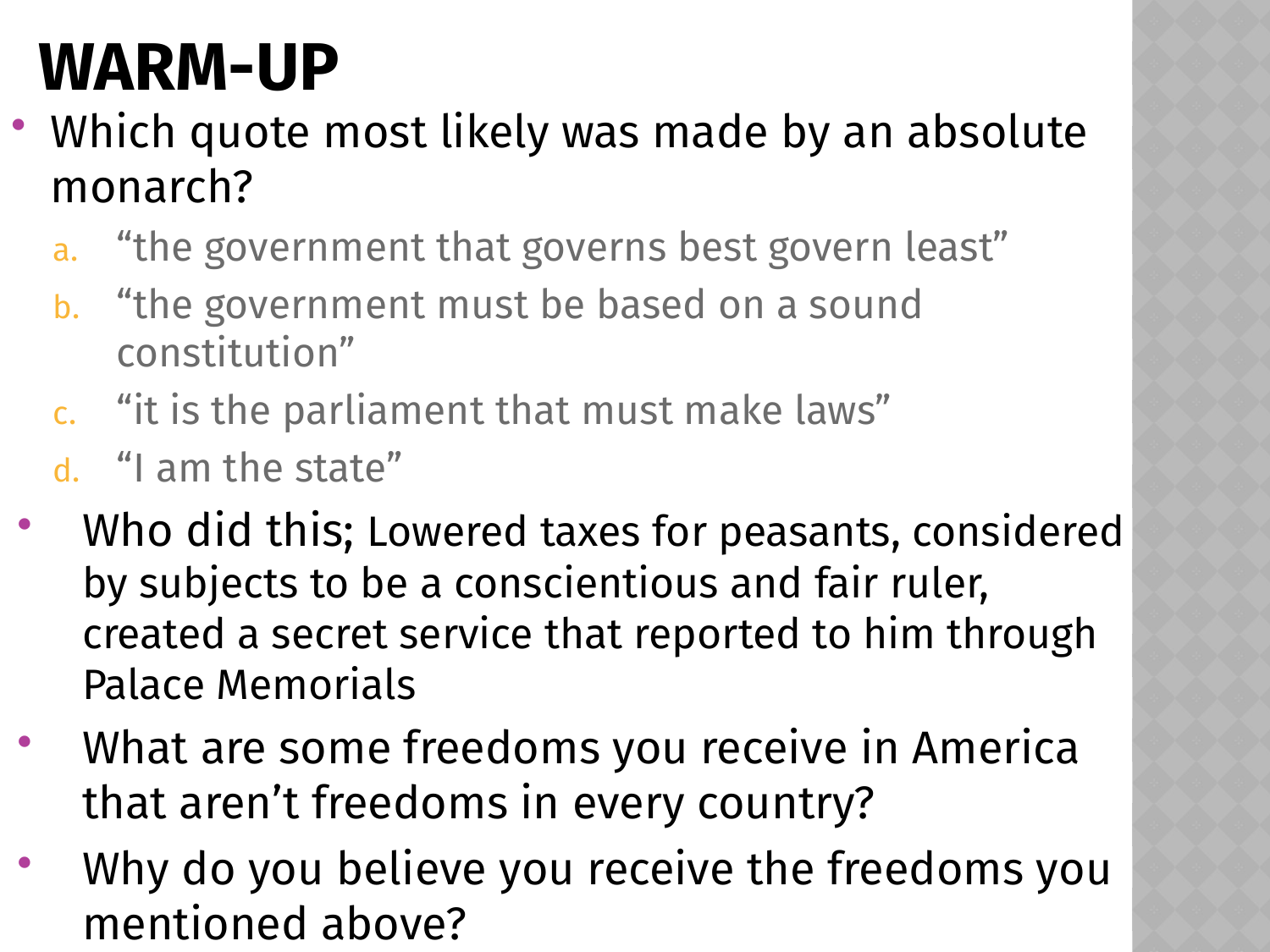

# Warm-up
Which quote most likely was made by an absolute monarch?
“the government that governs best govern least”
“the government must be based on a sound constitution”
“it is the parliament that must make laws”
“I am the state”
Who did this; Lowered taxes for peasants, considered by subjects to be a conscientious and fair ruler, created a secret service that reported to him through Palace Memorials
What are some freedoms you receive in America that aren’t freedoms in every country?
Why do you believe you receive the freedoms you mentioned above?